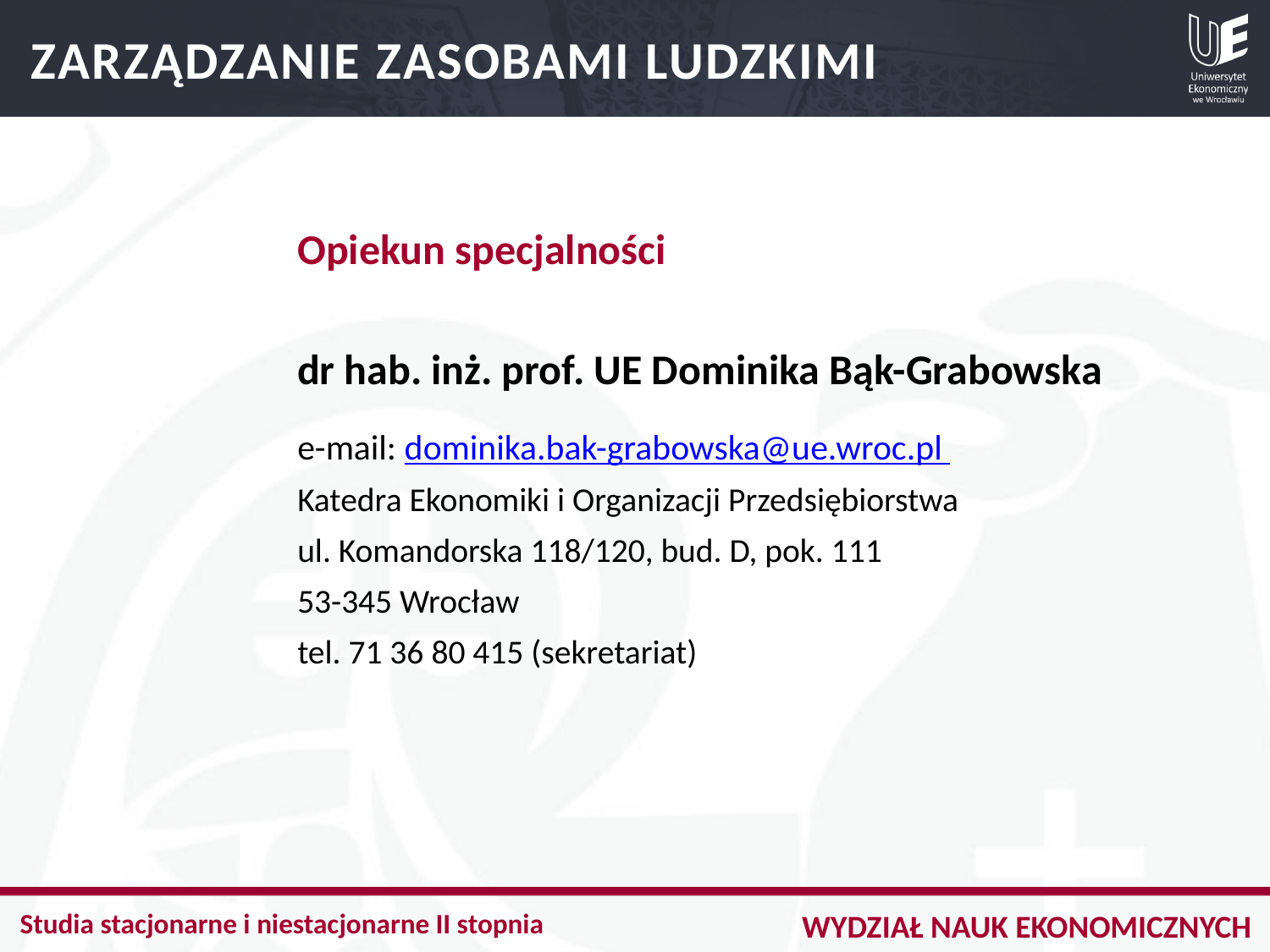

ZARZĄDZANIE ZASOBAMI LUDZKIMI
Opiekun specjalności
dr hab. inż. prof. UE Dominika Bąk-Grabowska
e-mail: dominika.bak-grabowska@ue.wroc.pl
Katedra Ekonomiki i Organizacji Przedsiębiorstwa
ul. Komandorska 118/120, bud. D, pok. 111
53-345 Wrocław
tel. 71 36 80 415 (sekretariat)